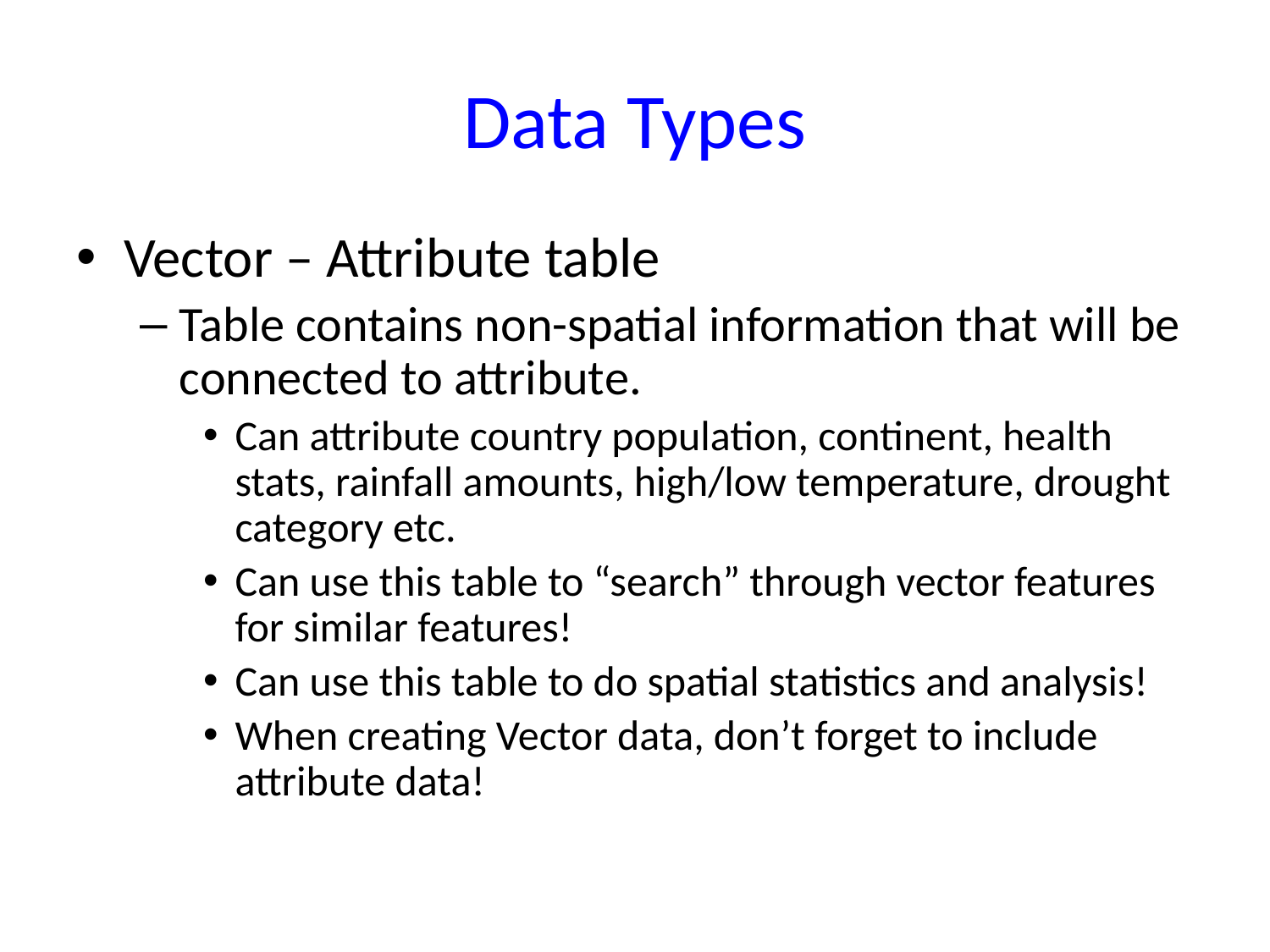

# Data Types
Vector – Attribute table
Table contains non-spatial information that will be connected to attribute.
Can attribute country population, continent, health stats, rainfall amounts, high/low temperature, drought category etc.
Can use this table to “search” through vector features for similar features!
Can use this table to do spatial statistics and analysis!
When creating Vector data, don’t forget to include attribute data!